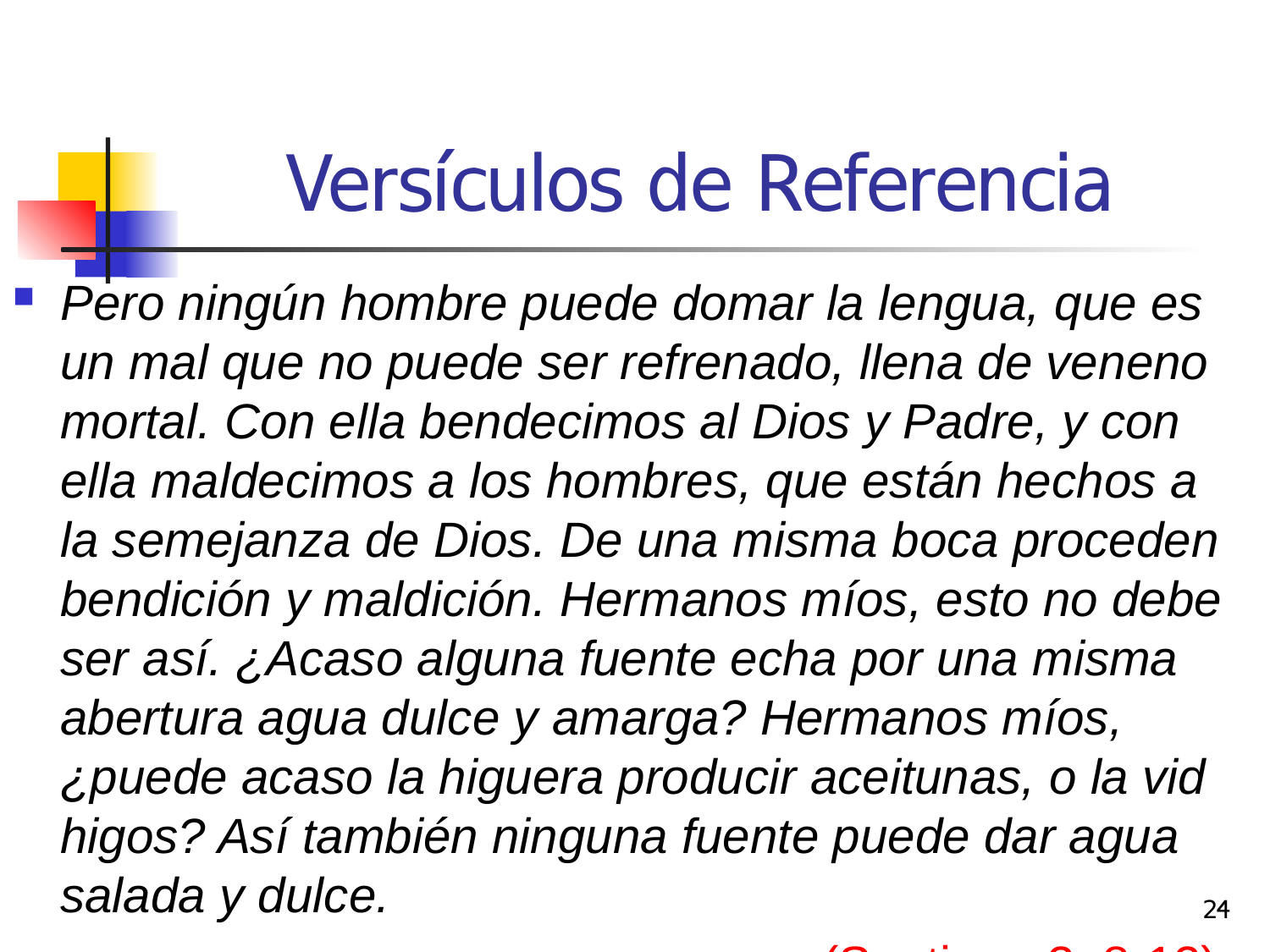

# Versículos de Referencia
Pero ningún hombre puede domar la lengua, que es un mal que no puede ser refrenado, llena de veneno mortal. Con ella bendecimos al Dios y Padre, y con ella maldecimos a los hombres, que están hechos a la semejanza de Dios. De una misma boca proceden bendición y maldición. Hermanos míos, esto no debe ser así. ¿Acaso alguna fuente echa por una misma abertura agua dulce y amarga? Hermanos míos, ¿puede acaso la higuera producir aceitunas, o la vid higos? Así también ninguna fuente puede dar agua salada y dulce.
							(Santiago 3: 8-12)

24